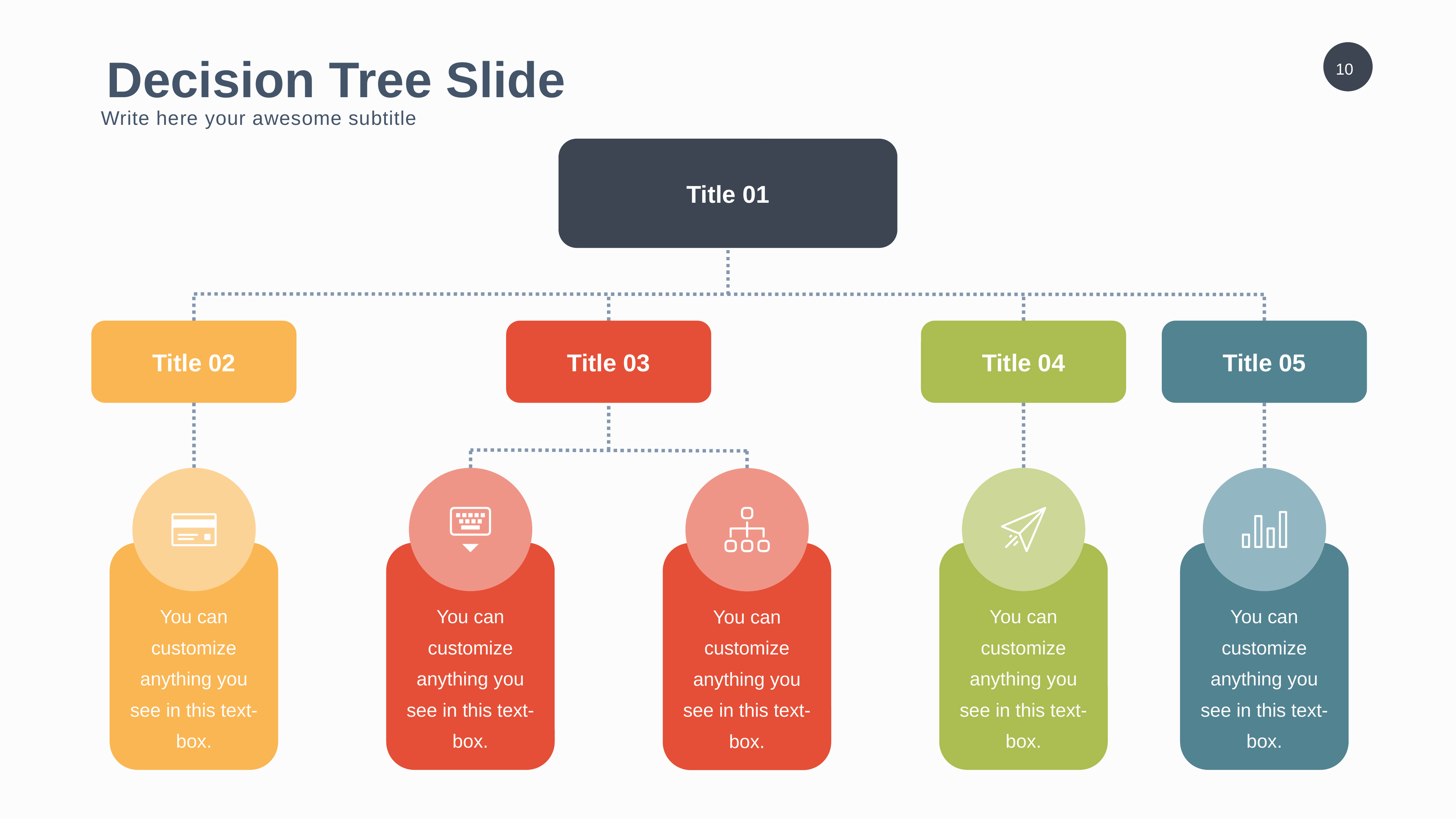

Decision Tree Slide
Write here your awesome subtitle

Title 01

Title 04
Title 02
Title 03
Title 05

You can customize anything you see in this text-box.
You can customize anything you see in this text-box.
You can customize anything you see in this text-box.
You can customize anything you see in this text-box.
You can customize anything you see in this text-box.